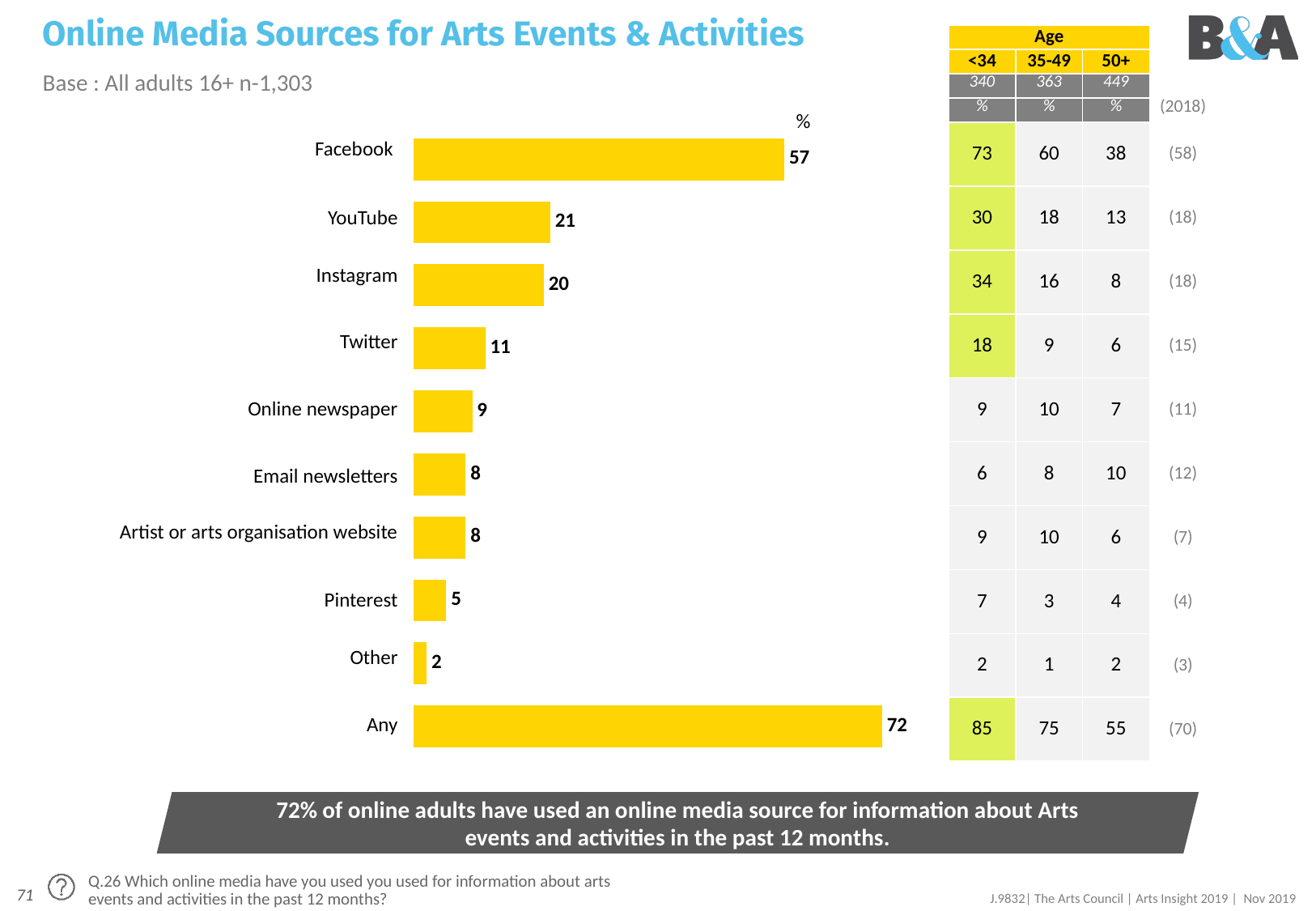

# Online Media Sources for Arts Events & Activities
| Age |  |  |  |
| --- | --- | --- | --- |
| <34 | 35-49 | 50+ |  |
| 340 | 363 | 449 |  |
| % | % | % | (2018) |
| 73 | 60 | 38 | (58) |
| 30 | 18 | 13 | (18) |
| 34 | 16 | 8 | (18) |
| 18 | 9 | 6 | (15) |
| 9 | 10 | 7 | (11) |
| 6 | 8 | 10 | (12) |
| 9 | 10 | 6 | (7) |
| 7 | 3 | 4 | (4) |
| 2 | 1 | 2 | (3) |
| 85 | 75 | 55 | (70) |
Base : All adults 16+ n-1,303

%

### Chart

| Category |  |
|---|---|
| Facebook  | 57.0 |
| YouTube | 21.0 |
| Instagram | 20.0 |
| Twitter | 11.0 |
| Online newspaper | 9.0 |
| Email newsletters | 8.0 |
| Artist or arts organisation website | 8.0 |
| Pinterest | 5.0 |
| Other | 2.0 |
| Any | 72.0 |
| Facebook |
| --- |
| YouTube |
| Instagram |
| Twitter |
| Online newspaper |
| Email newsletters |
| Artist or arts organisation website |
| Pinterest |
| Other |
| Any |

72% of online adults have used an online media source for information about Arts events and activities in the past 12 months.
Q.26 Which online media have you used you used for information about arts events and activities in the past 12 months?